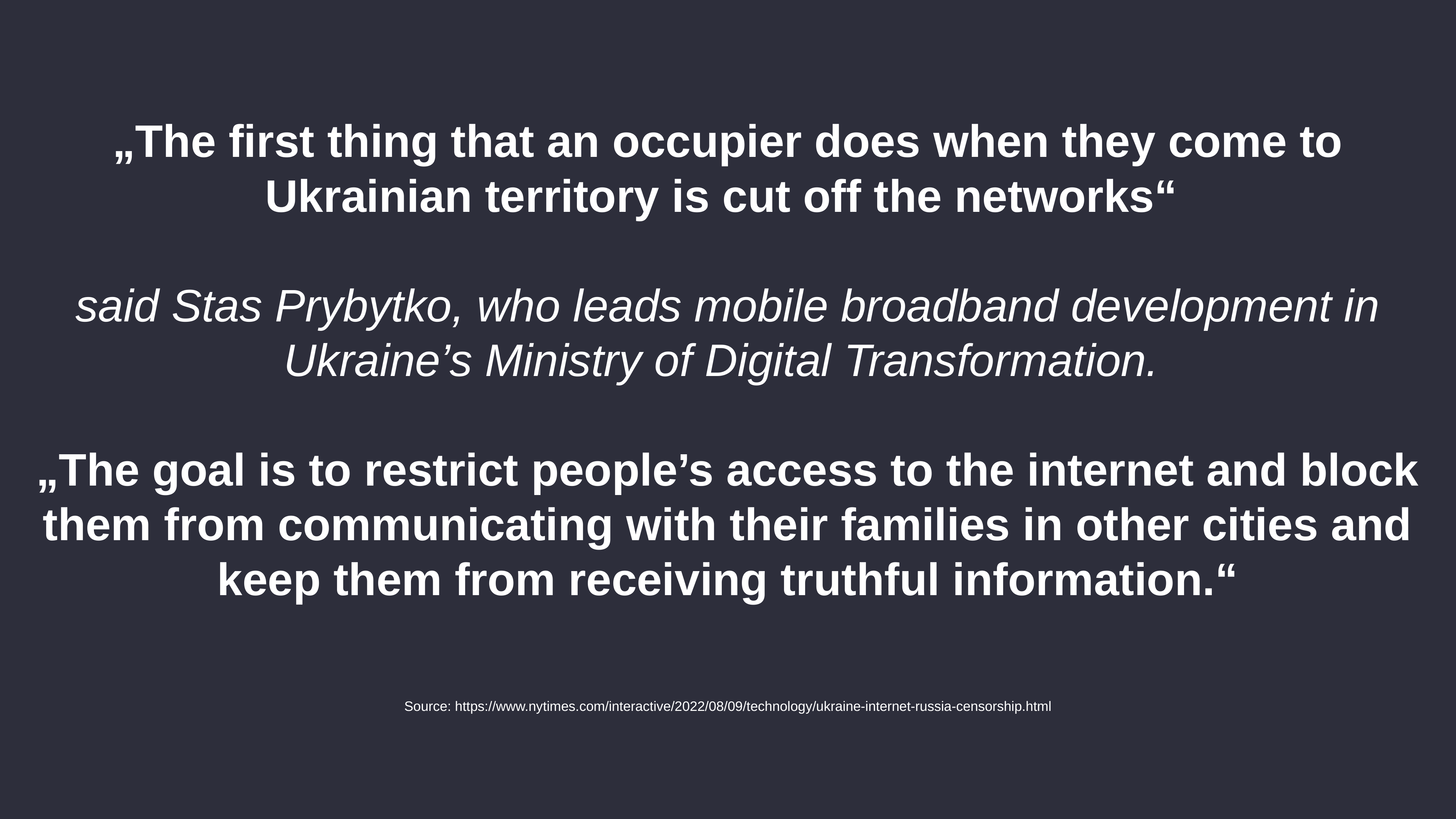

„The first thing that an occupier does when they come to Ukrainian territory is cut off the networks“
said Stas Prybytko, who leads mobile broadband development in Ukraine’s Ministry of Digital Transformation.
„The goal is to restrict people’s access to the internet and block them from communicating with their families in other cities and keep them from receiving truthful information.“
Source: https://www.nytimes.com/interactive/2022/08/09/technology/ukraine-internet-russia-censorship.html